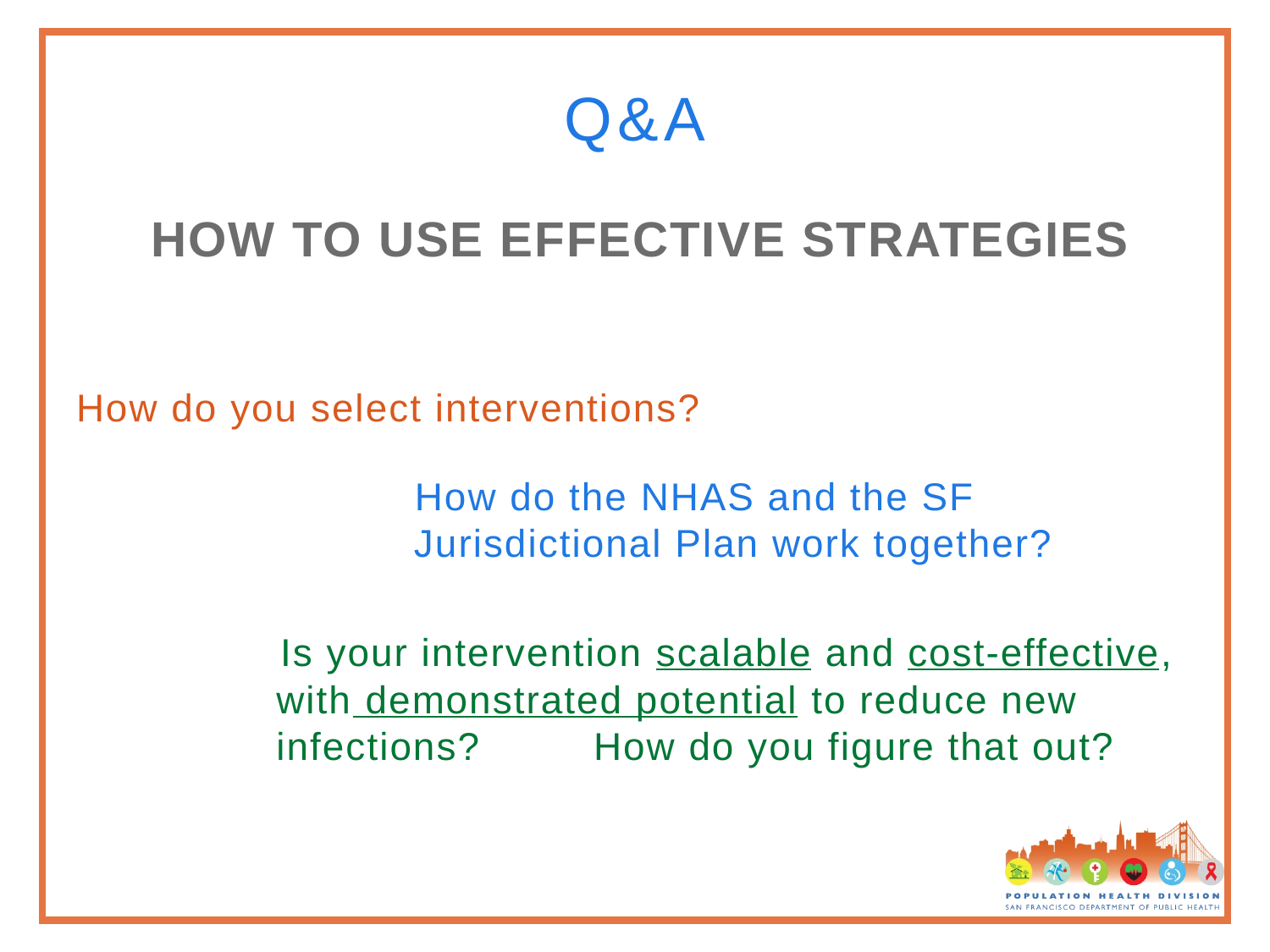

# Q&A
HOW TO USE EFFECTIVE STRATEGIES

How do you select interventions?

                           How do the NHAS and the SF
                           Jurisdictional Plan work together?
               Is your intervention scalable and cost-effective,
                with demonstrated potential to reduce new
                infections?         How do you figure that out?